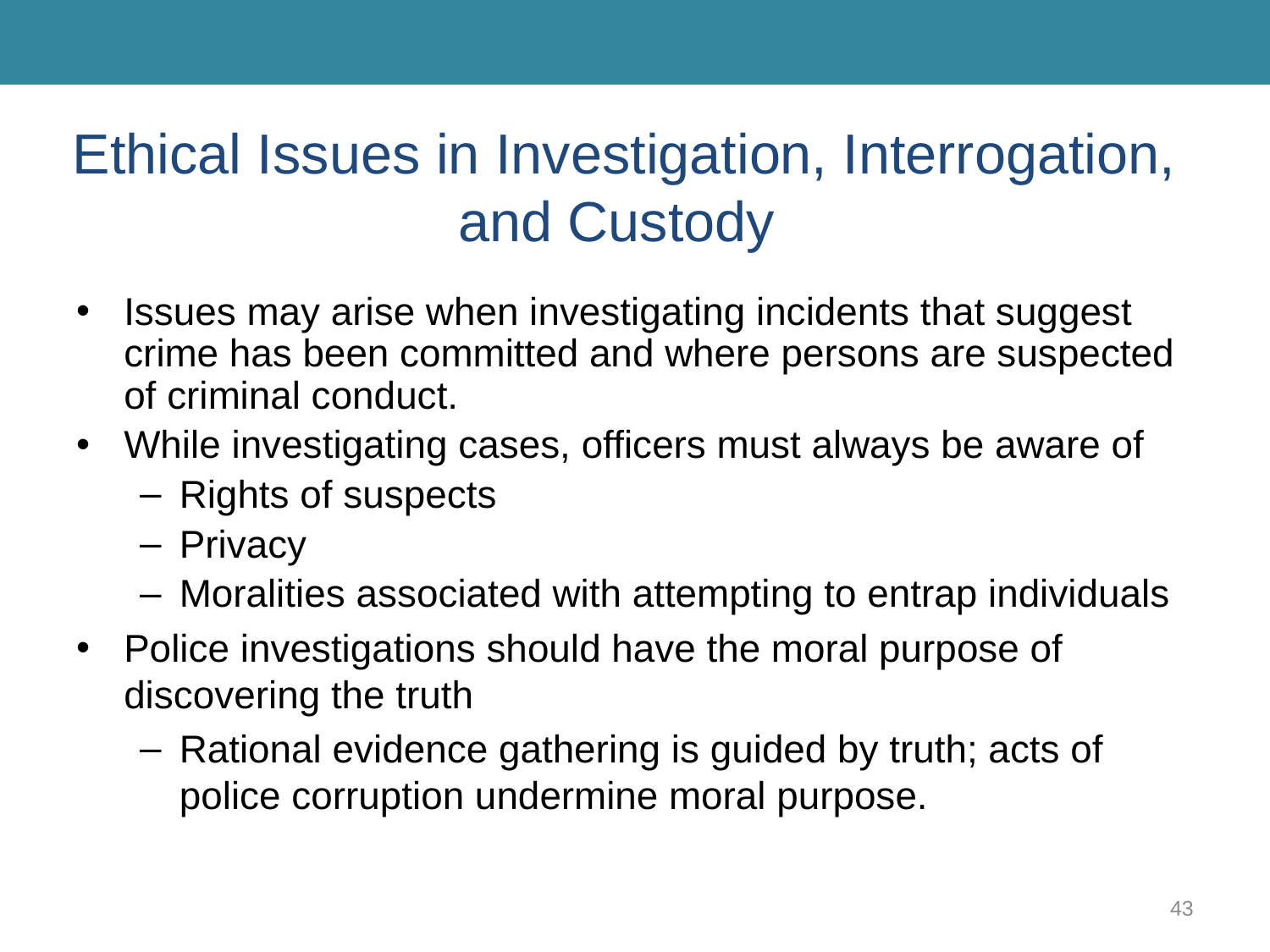

# Ethical Issues in Investigation, Interrogation, and Custody
Issues may arise when investigating incidents that suggest crime has been committed and where persons are suspected of criminal conduct.
While investigating cases, officers must always be aware of
Rights of suspects
Privacy
Moralities associated with attempting to entrap individuals
Police investigations should have the moral purpose of discovering the truth
Rational evidence gathering is guided by truth; acts of police corruption undermine moral purpose.
43